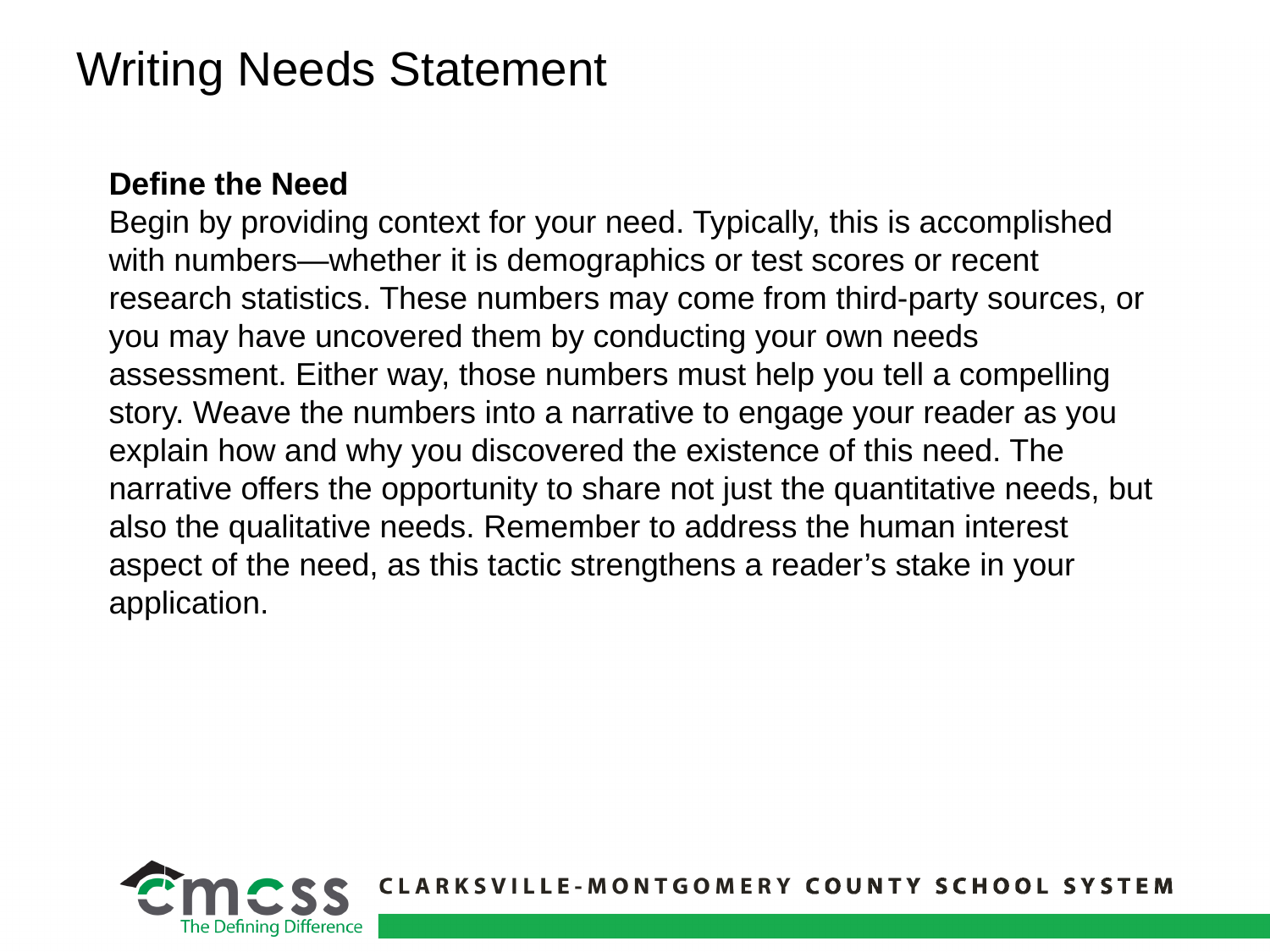

# Writing Needs Statement
Define the Need
Begin by providing context for your need. Typically, this is accomplished with numbers—whether it is demographics or test scores or recent research statistics. These numbers may come from third-party sources, or you may have uncovered them by conducting your own needs assessment. Either way, those numbers must help you tell a compelling story. Weave the numbers into a narrative to engage your reader as you explain how and why you discovered the existence of this need. The narrative offers the opportunity to share not just the quantitative needs, but also the qualitative needs. Remember to address the human interest aspect of the need, as this tactic strengthens a reader’s stake in your application.